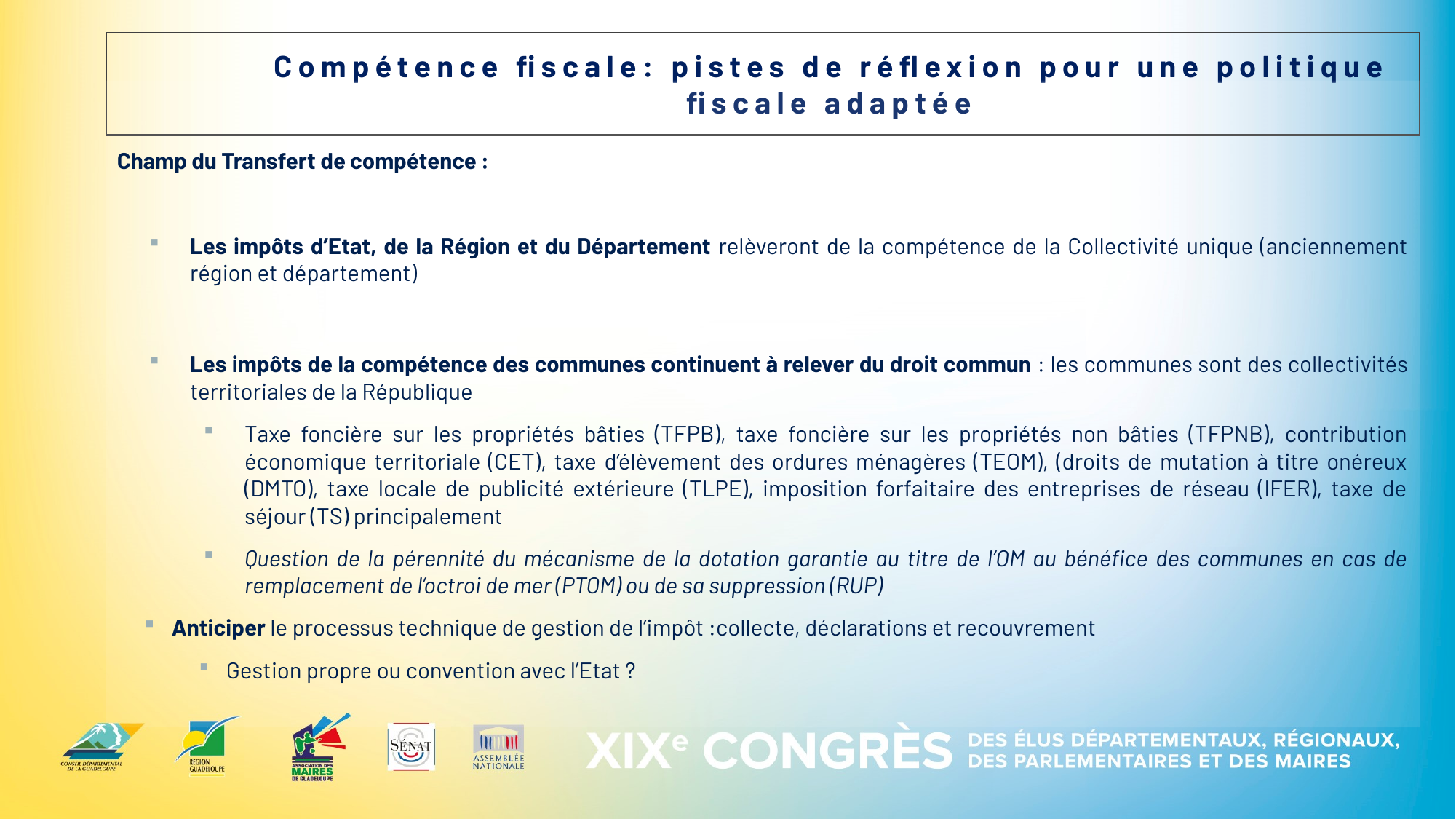

# Compétence fiscale: pistes de réflexion pour une politique fiscale adaptée

Champ du Transfert de compétence :

Les impôts d’Etat, de la Région et du Département relèveront de la compétence de la Collectivité unique (anciennement région et département)

Les impôts de la compétence des communes continuent à relever du droit commun : les communes sont des collectivités territoriales de la République
Taxe foncière sur les propriétés bâties (TFPB), taxe foncière sur les propriétés non bâties (TFPNB), contribution économique territoriale (CET), taxe d’élèvement des ordures ménagères (TEOM), (droits de mutation à titre onéreux (DMTO), taxe locale de publicité extérieure (TLPE), imposition forfaitaire des entreprises de réseau (IFER), taxe de séjour (TS) principalement
Question de la pérennité du mécanisme de la dotation garantie au titre de l’OM au bénéfice des communes en cas de remplacement de l’octroi de mer (PTOM) ou de sa suppression (RUP)
Anticiper le processus technique de gestion de l’impôt :collecte, déclarations et recouvrement
Gestion propre ou convention avec l’Etat ?